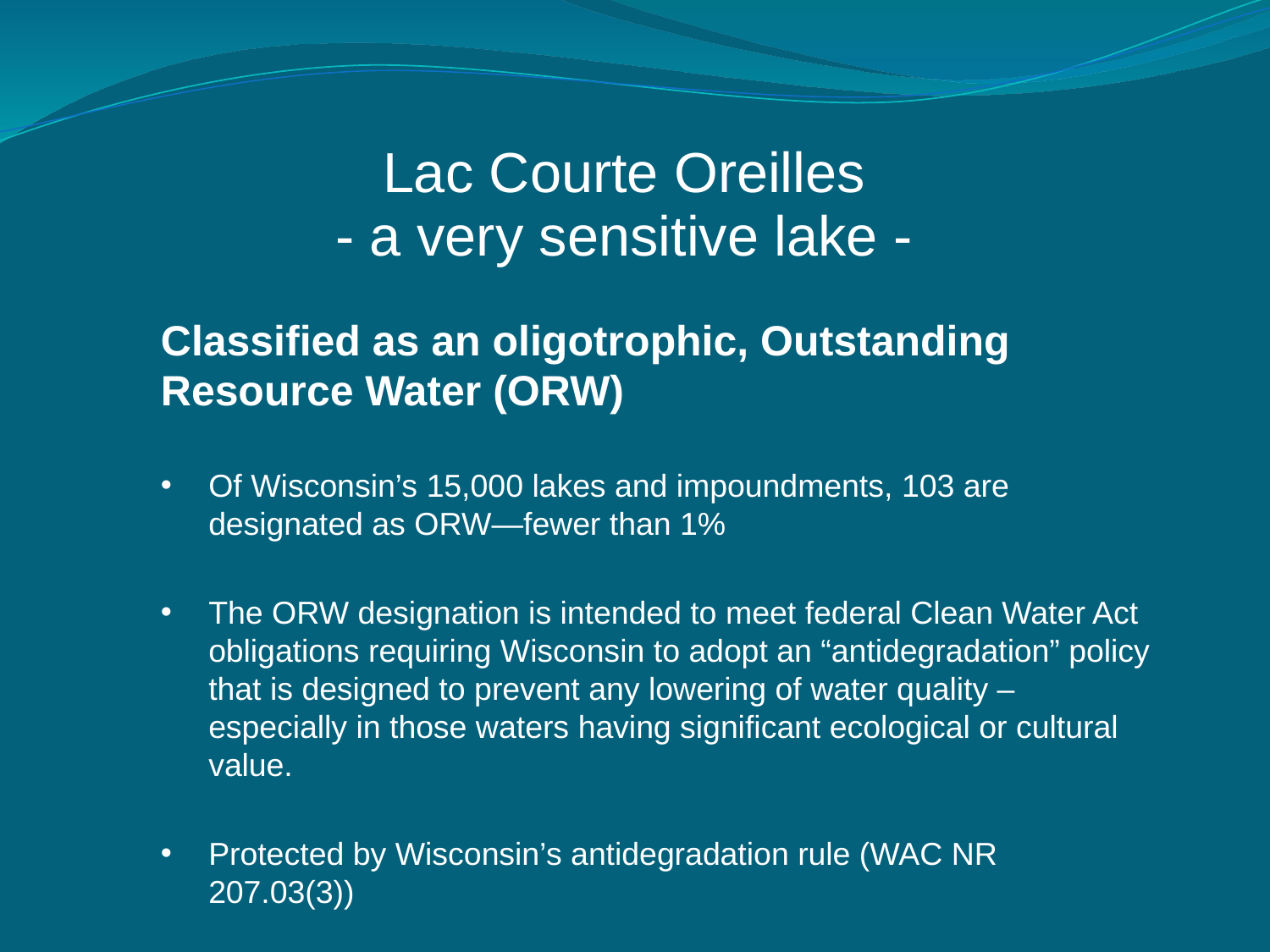

Lac Courte Oreilles
- a very sensitive lake -
Classified as an oligotrophic, Outstanding Resource Water (ORW)

Of Wisconsin’s 15,000 lakes and impoundments, 103 are designated as ORW—fewer than 1%

The ORW designation is intended to meet federal Clean Water Act obligations requiring Wisconsin to adopt an “antidegradation” policy that is designed to prevent any lowering of water quality – especially in those waters having significant ecological or cultural value.

Protected by Wisconsin’s antidegradation rule (WAC NR 207.03(3))